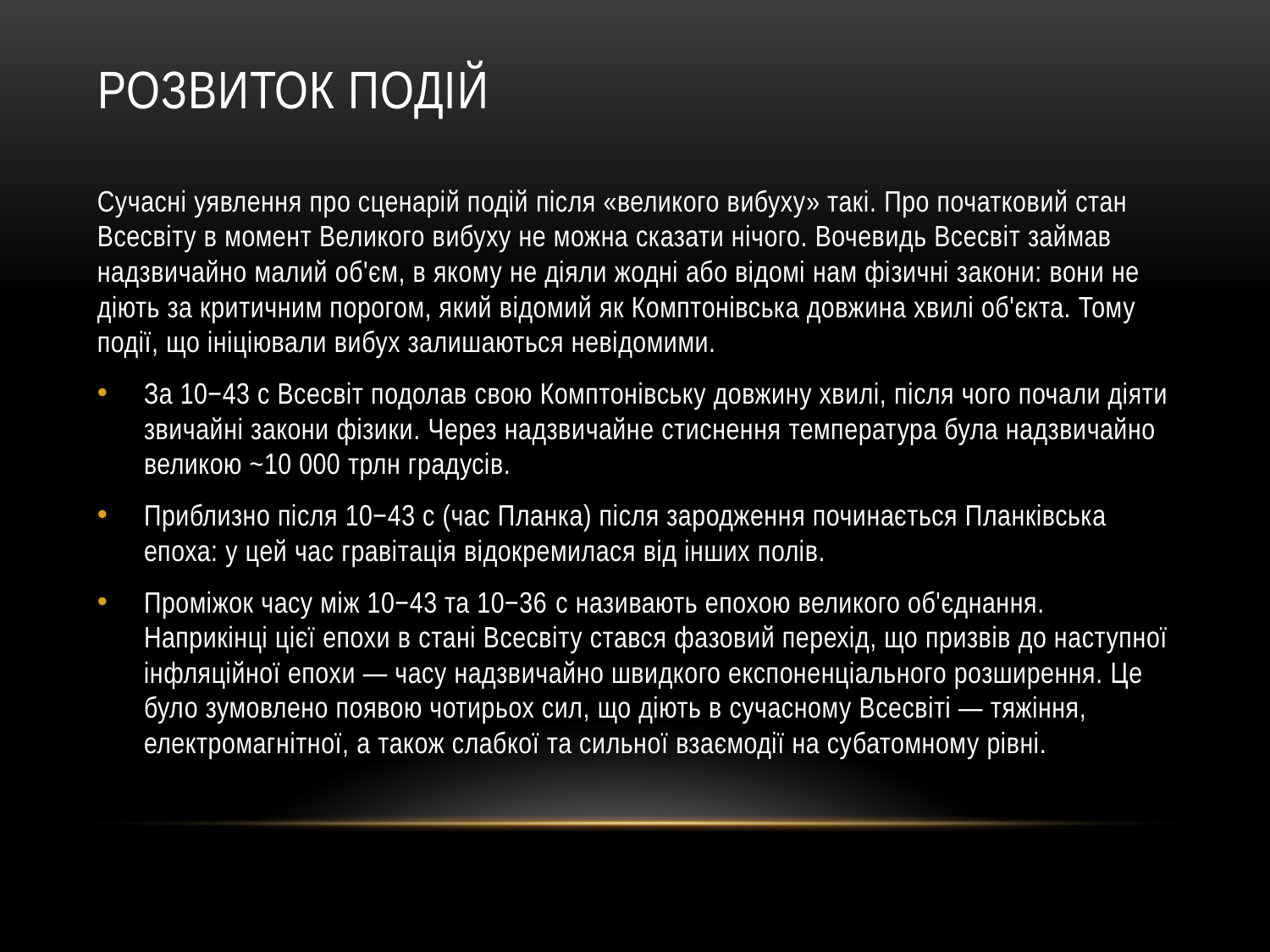

# Розвиток подій
Сучасні уявлення про сценарій подій після «великого вибуху» такі. Про початковий стан Всесвіту в момент Великого вибуху не можна сказати нічого. Вочевидь Всесвіт займав надзвичайно малий об'єм, в якому не діяли жодні або відомі нам фізичні закони: вони не діють за критичним порогом, який відомий як Комптонівська довжина хвилі об'єкта. Тому події, що ініціювали вибух залишаються невідомими.
За 10−43 с Всесвіт подолав свою Комптонівську довжину хвилі, після чого почали діяти звичайні закони фізики. Через надзвичайне стиснення температура була надзвичайно великою ~10 000 трлн градусів.
Приблизно після 10−43 с (час Планка) після зародження починається Планківська епоха: у цей час гравітація відокремилася від інших полів.
Проміжок часу між 10−43 та 10−36 c називають епохою великого об'єднання. Наприкінці цієї епохи в стані Всесвіту стався фазовий перехід, що призвів до наступної інфляційної епохи — часу надзвичайно швидкого експоненціального розширення. Це було зумовлено появою чотирьох сил, що діють в сучасному Всесвіті — тяжіння, електромагнітної, а також слабкої та сильної взаємодії на субатомному рівні.